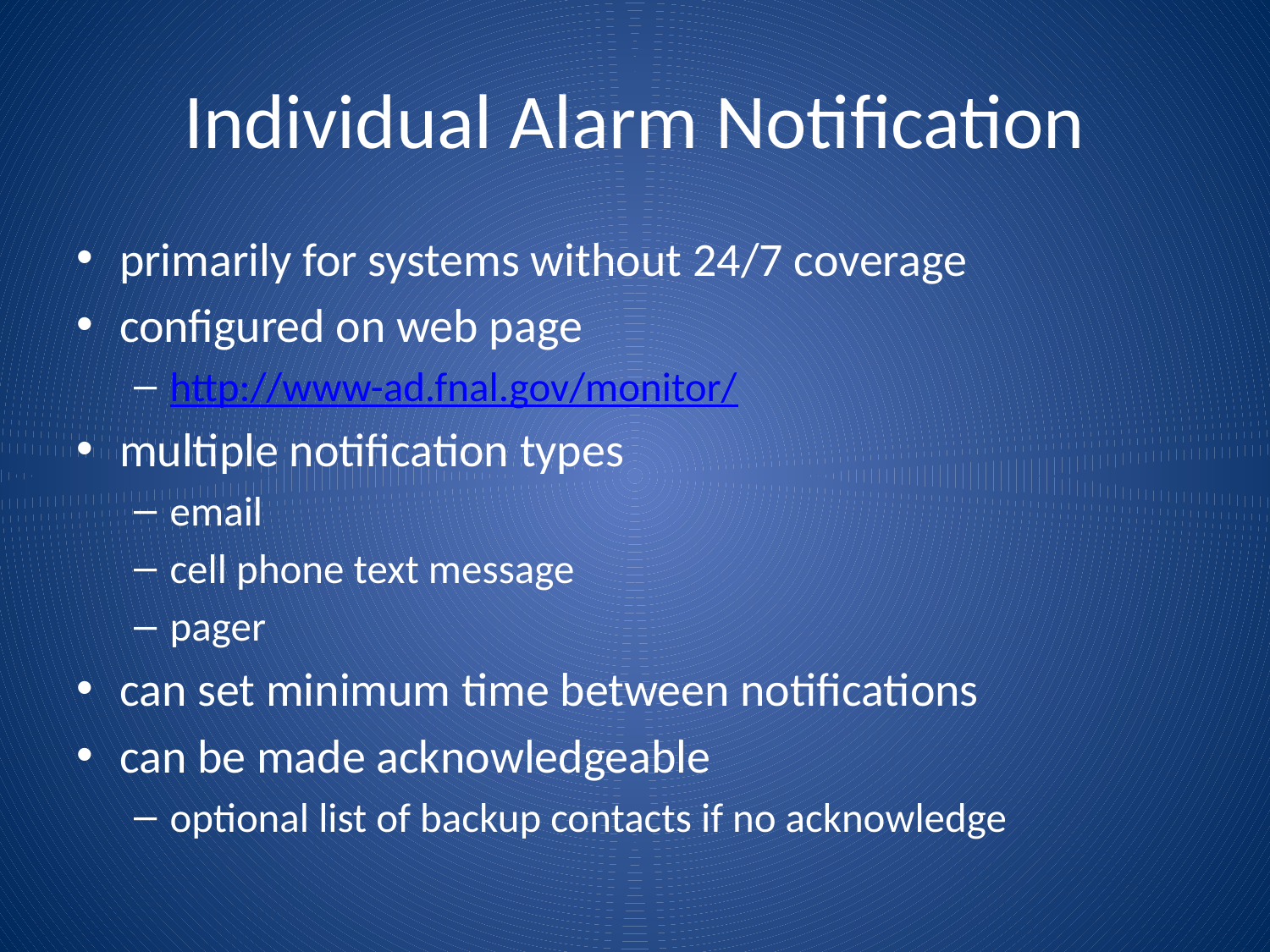

# Individual Alarm Notification
primarily for systems without 24/7 coverage
configured on web page
http://www-ad.fnal.gov/monitor/
multiple notification types
email
cell phone text message
pager
can set minimum time between notifications
can be made acknowledgeable
optional list of backup contacts if no acknowledge